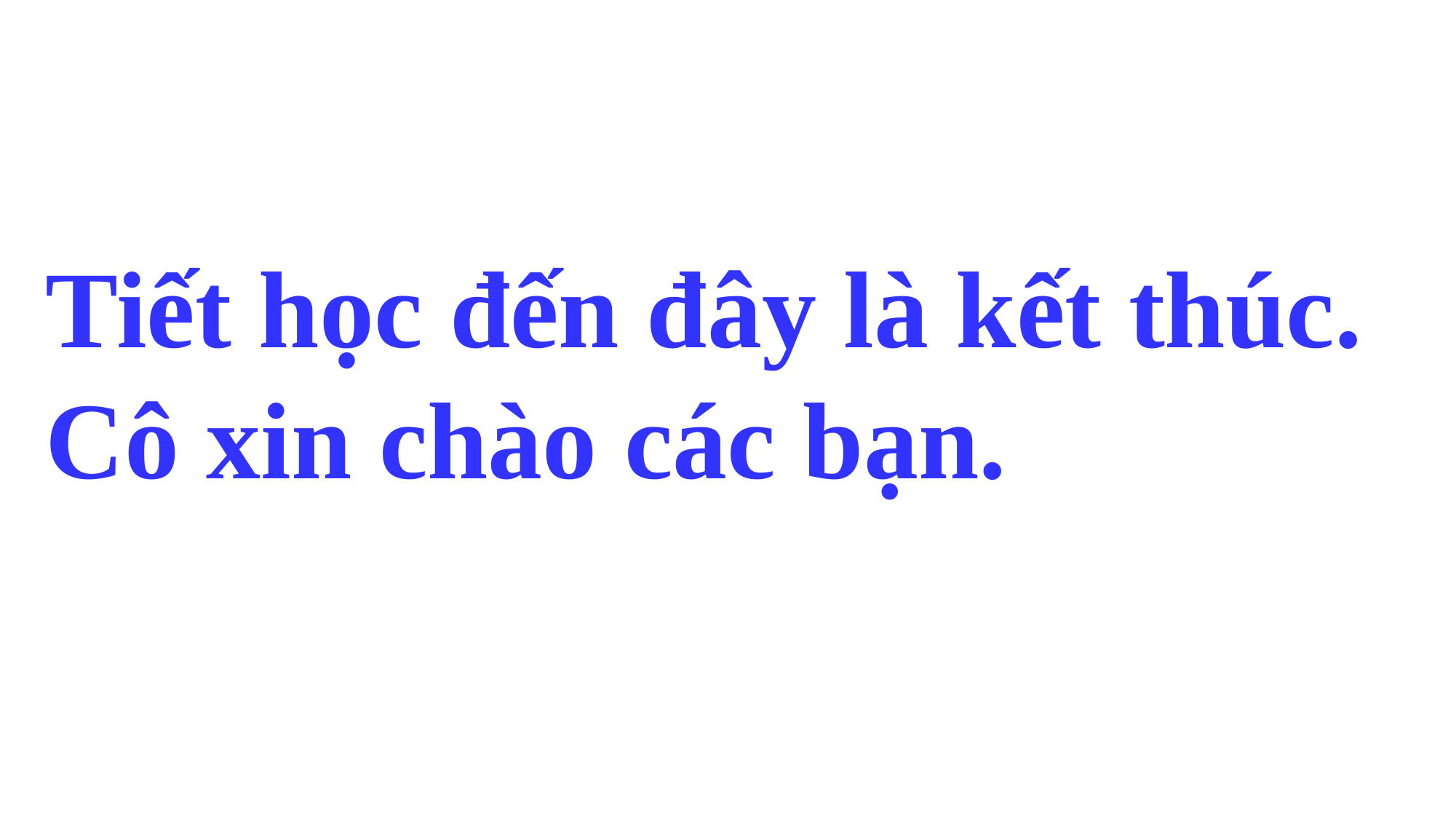

Tiết học đến đây là kết thúc. Cô xin chào các bạn.